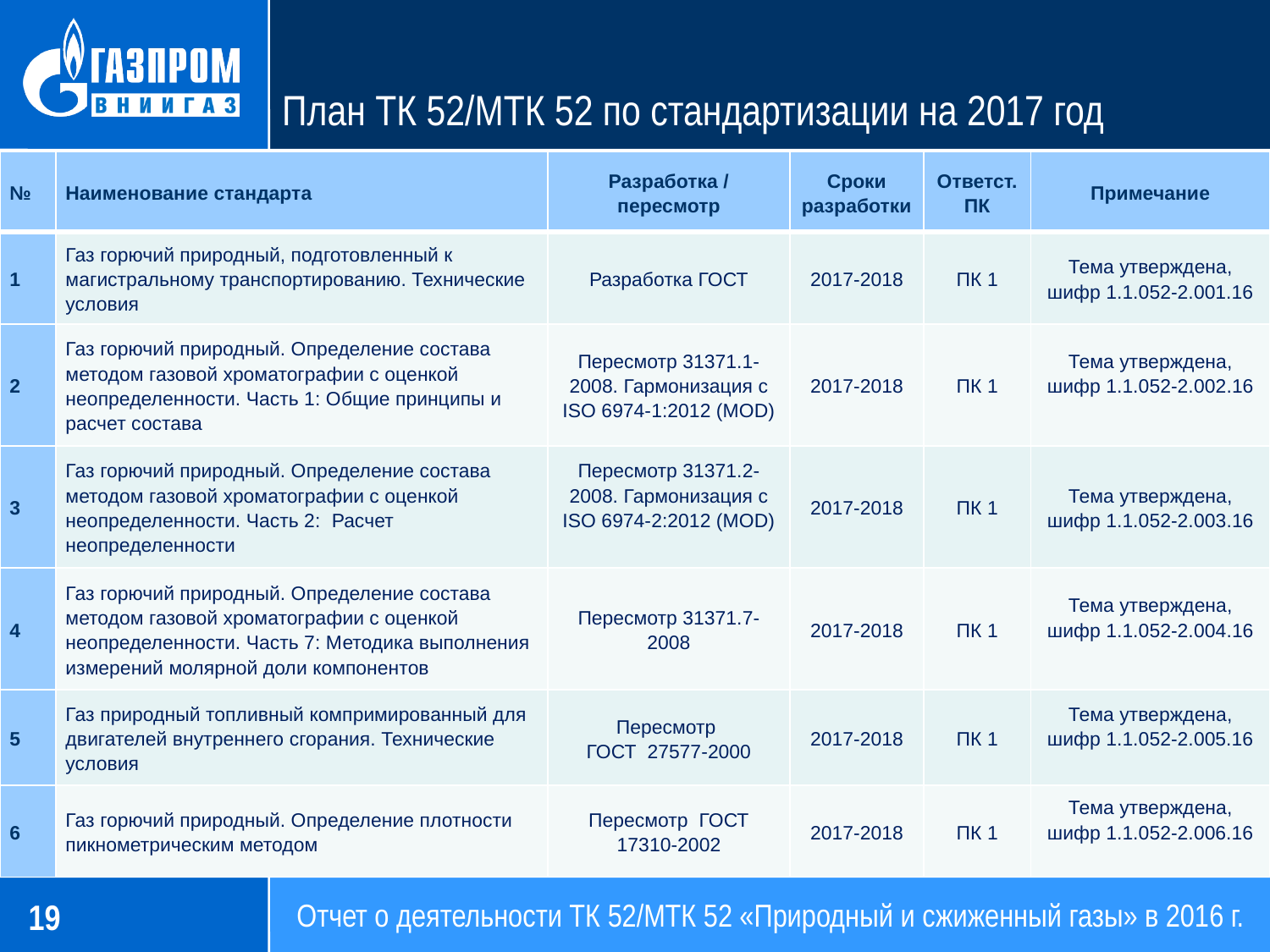

# План ТК 52/МТК 52 по стандартизации на 2017 год
| № | Наименование стандарта | Разработка / пересмотр | Сроки разработки | Ответст. ПК | Примечание |
| --- | --- | --- | --- | --- | --- |
| 1 | Газ горючий природный, подготовленный к магистральному транспортированию. Технические условия | Разработка ГОСТ | 2017-2018 | ПК 1 | Тема утверждена, шифр 1.1.052-2.001.16 |
| 2 | Газ горючий природный. Определение состава методом газовой хроматографии с оценкой неопределенности. Часть 1: Общие принципы и расчет состава | Пересмотр 31371.1-2008. Гармонизация с ISO 6974-1:2012 (MOD) | 2017-2018 | ПК 1 | Тема утверждена, шифр 1.1.052-2.002.16 |
| 3 | Газ горючий природный. Определение состава методом газовой хроматографии с оценкой неопределенности. Часть 2: Расчет неопределенности | Пересмотр 31371.2-2008. Гармонизация с ISO 6974-2:2012 (MOD) | 2017-2018 | ПК 1 | Тема утверждена, шифр 1.1.052-2.003.16 |
| 4 | Газ горючий природный. Определение состава методом газовой хроматографии с оценкой неопределенности. Часть 7: Методика выполнения измерений молярной доли компонентов | Пересмотр 31371.7-2008 | 2017-2018 | ПК 1 | Тема утверждена, шифр 1.1.052-2.004.16 |
| 5 | Газ природный топливный компримированный для двигателей внутреннего сгорания. Технические условия | Пересмотр ГОСТ 27577-2000 | 2017-2018 | ПК 1 | Тема утверждена, шифр 1.1.052-2.005.16 |
| 6 | Газ горючий природный. Определение плотности пикнометрическим методом | Пересмотр ГОСТ 17310-2002 | 2017-2018 | ПК 1 | Тема утверждена, шифр 1.1.052-2.006.16 |
Отчет о деятельности ТК 52/МТК 52 «Природный и сжиженный газы» в 2016 г.
19